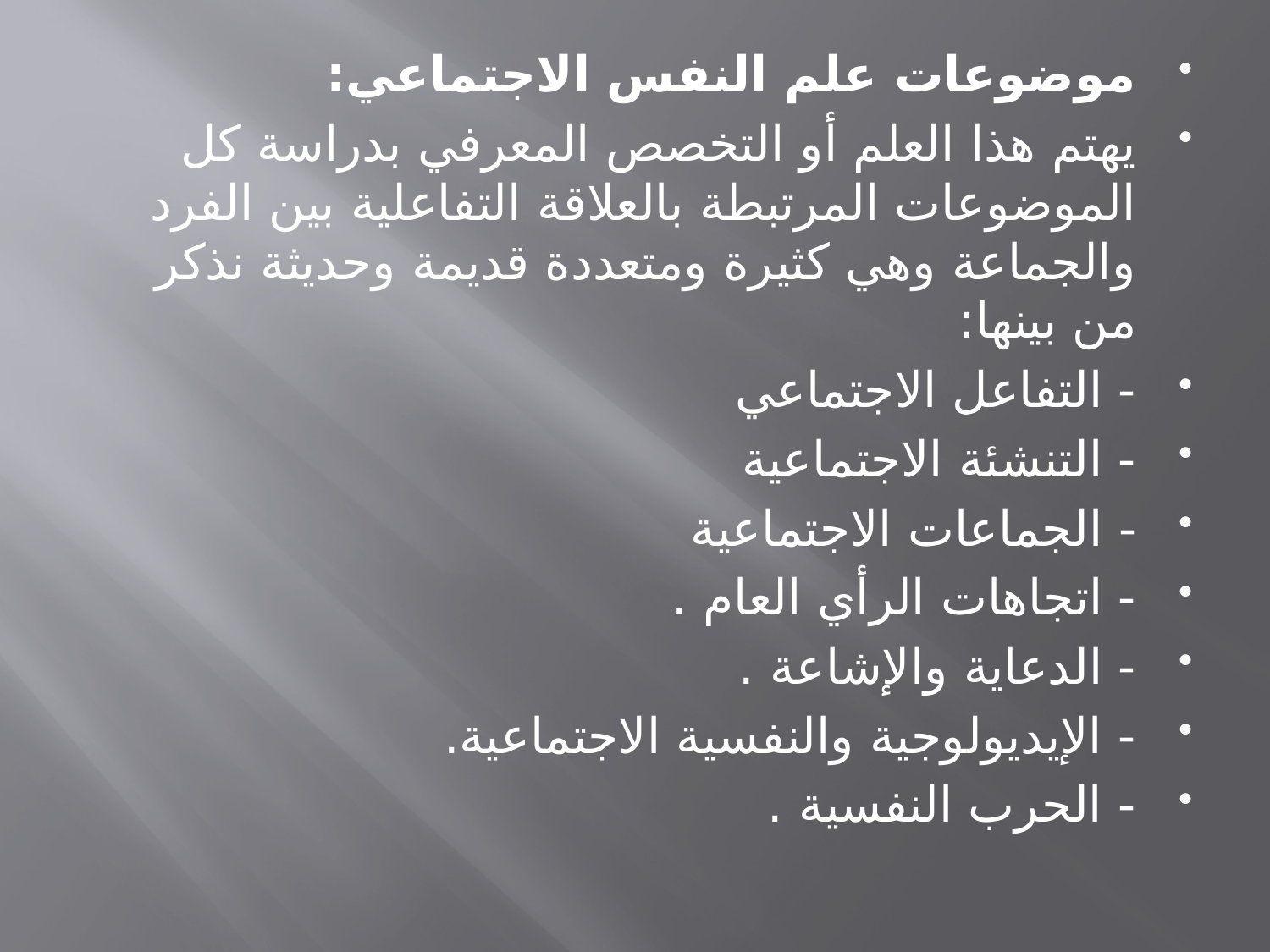

موضوعات علم النفس الاجتماعي:
يهتم هذا العلم أو التخصص المعرفي بدراسة كل الموضوعات المرتبطة بالعلاقة التفاعلية بين الفرد والجماعة وهي كثيرة ومتعددة قديمة وحديثة نذكر من بينها:
- التفاعل الاجتماعي
- التنشئة الاجتماعية
- الجماعات الاجتماعية
- اتجاهات الرأي العام .
- الدعاية والإشاعة .
- الإيديولوجية والنفسية الاجتماعية.
- الحرب النفسية .